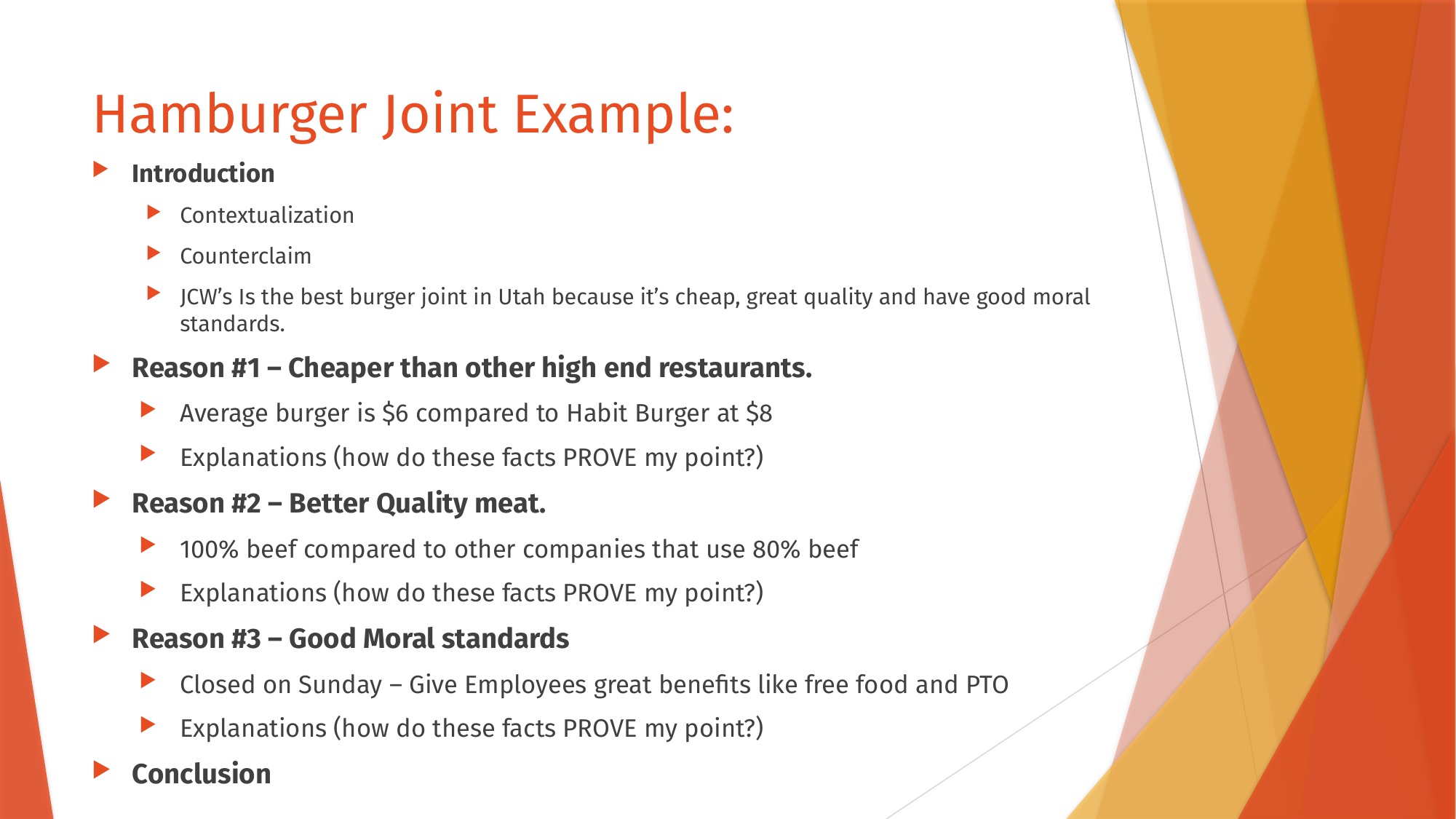

# Hamburger Joint Example:
Introduction
Contextualization
Counterclaim
JCW’s Is the best burger joint in Utah because it’s cheap, great quality and have good moral standards.
Reason #1 – Cheaper than other high end restaurants.
Average burger is $6 compared to Habit Burger at $8
Explanations (how do these facts PROVE my point?)
Reason #2 – Better Quality meat.
100% beef compared to other companies that use 80% beef
Explanations (how do these facts PROVE my point?)
Reason #3 – Good Moral standards
Closed on Sunday – Give Employees great benefits like free food and PTO
Explanations (how do these facts PROVE my point?)
Conclusion